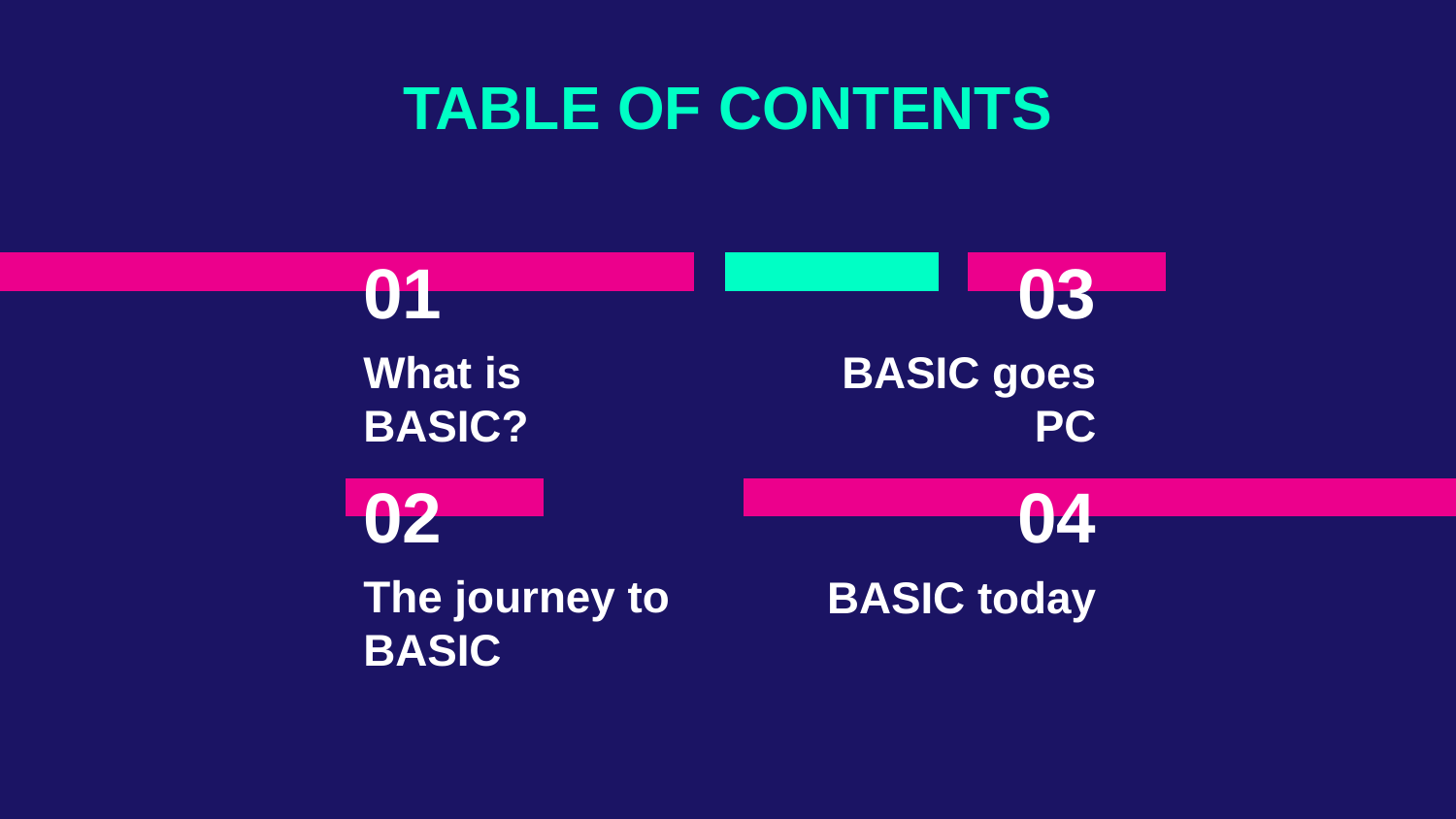

TABLE OF CONTENTS
# 01
03
What is BASIC?

BASIC goes PC
02
04
The journey to BASIC
BASIC today